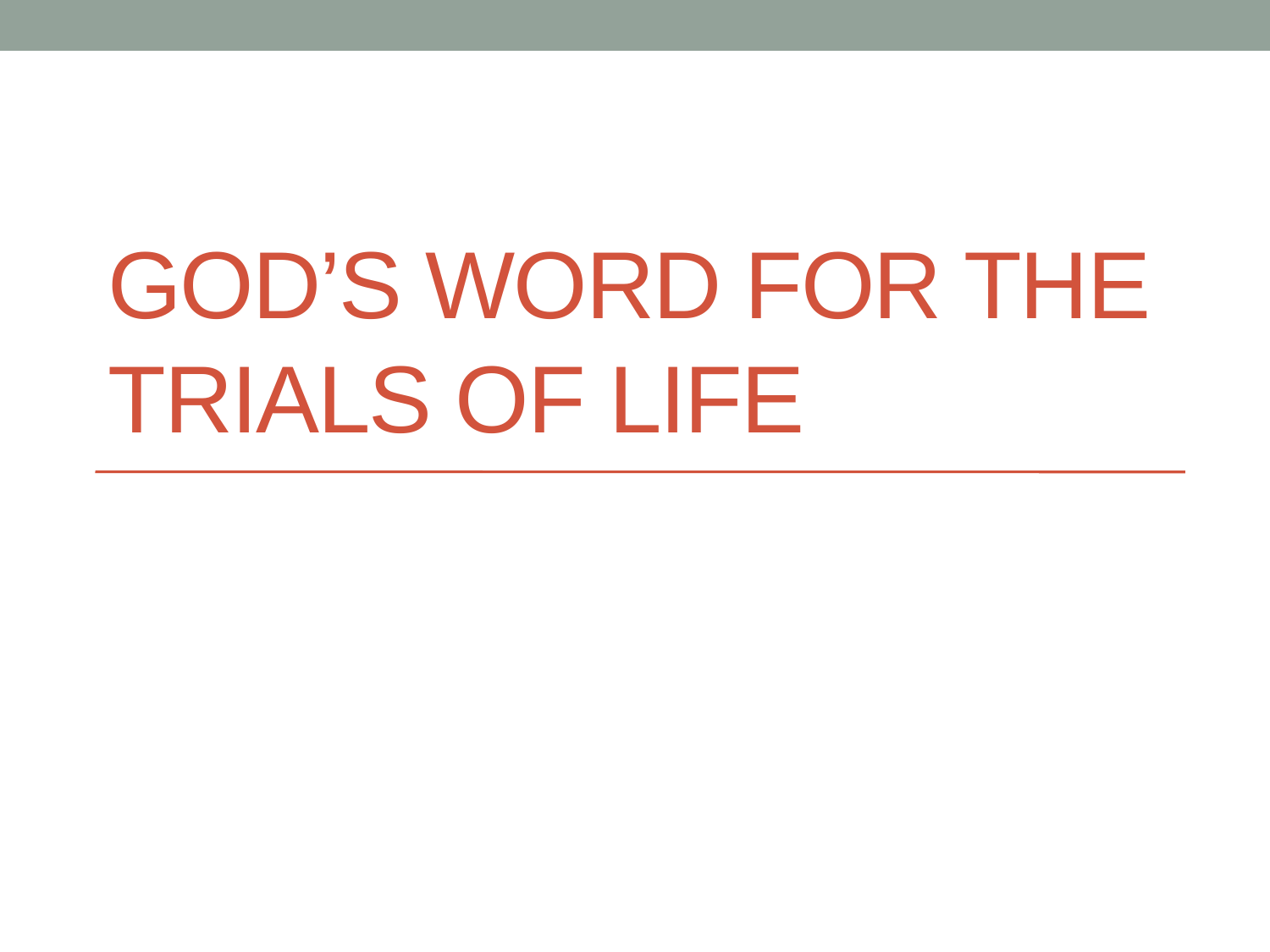

# God’s Word for the Trials of Life